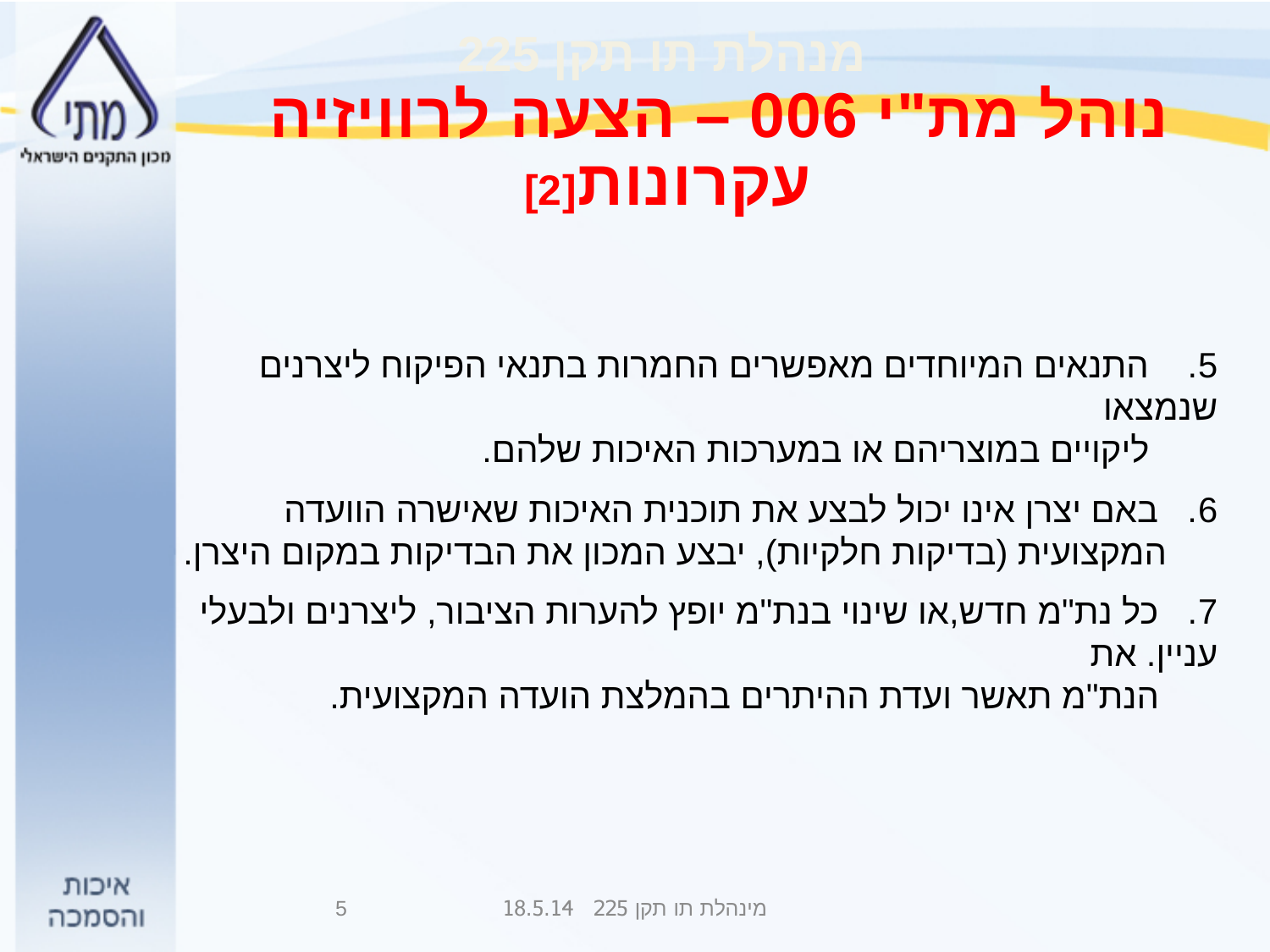

נוהל מת"י 006 – הצעה לרוויזיה
עקרונות[2]
5.    התנאים המיוחדים מאפשרים החמרות בתנאי הפיקוח ליצרנים שנמצאו
       ליקויים במוצריהם או במערכות האיכות שלהם.
6.   באם יצרן אינו יכול לבצע את תוכנית האיכות שאישרה הוועדה המקצועית (בדיקות חלקיות), יבצע המכון את הבדיקות במקום היצרן.
7.   כל נת"מ חדש,או שינוי בנת"מ יופץ להערות הציבור, ליצרנים ולבעלי עניין. את
      הנת"מ תאשר ועדת ההיתרים בהמלצת הועדה המקצועית.
5
מינהלת תו תקן 225   18.5.14